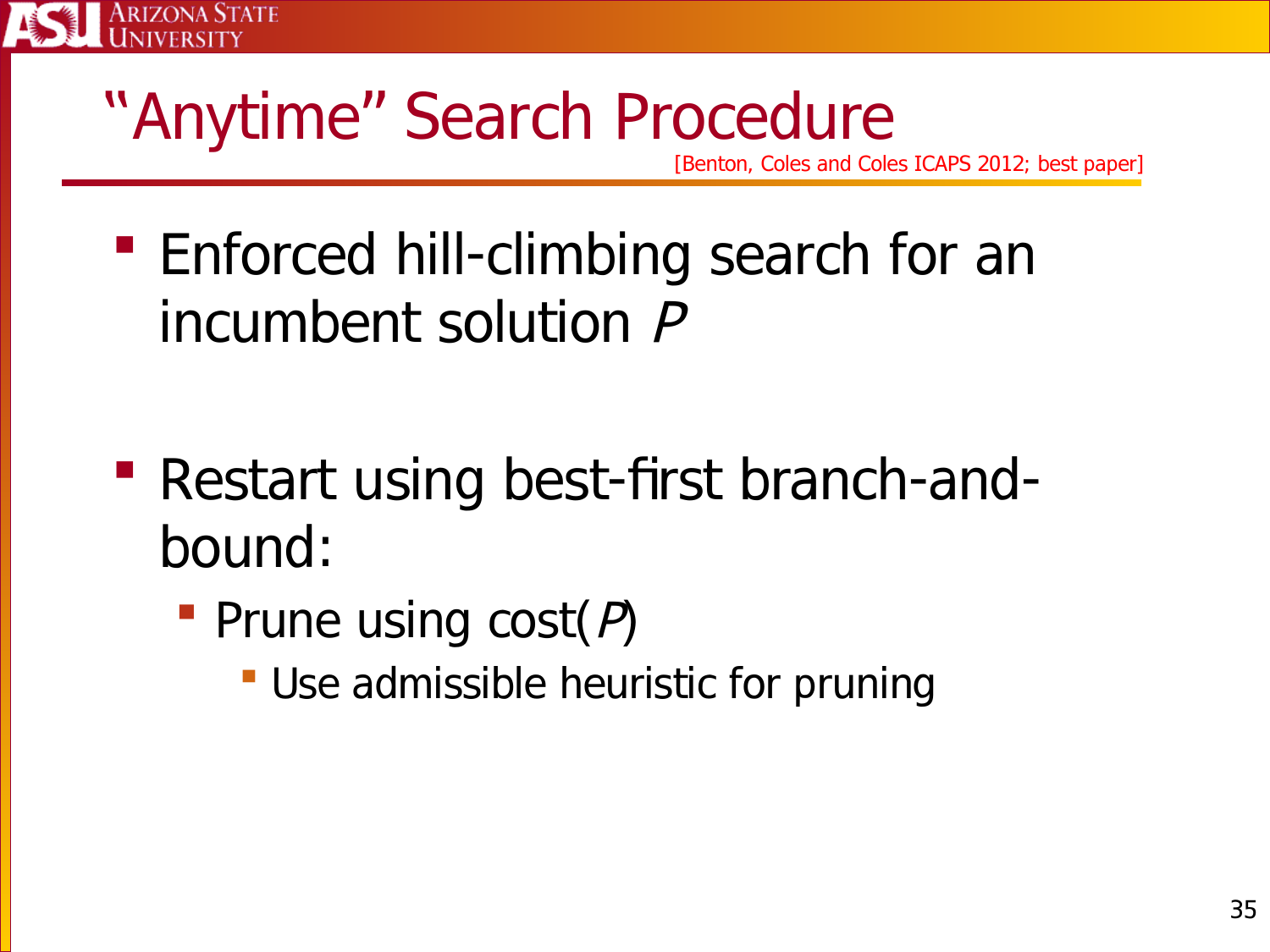

# “Anytime” Search Procedure
[Benton, Coles and Coles ICAPS 2012; best paper]
Enforced hill-climbing search for an incumbent solution P

Restart using best-first branch-and-bound:
Prune using cost(P)
Use admissible heuristic for pruning

35